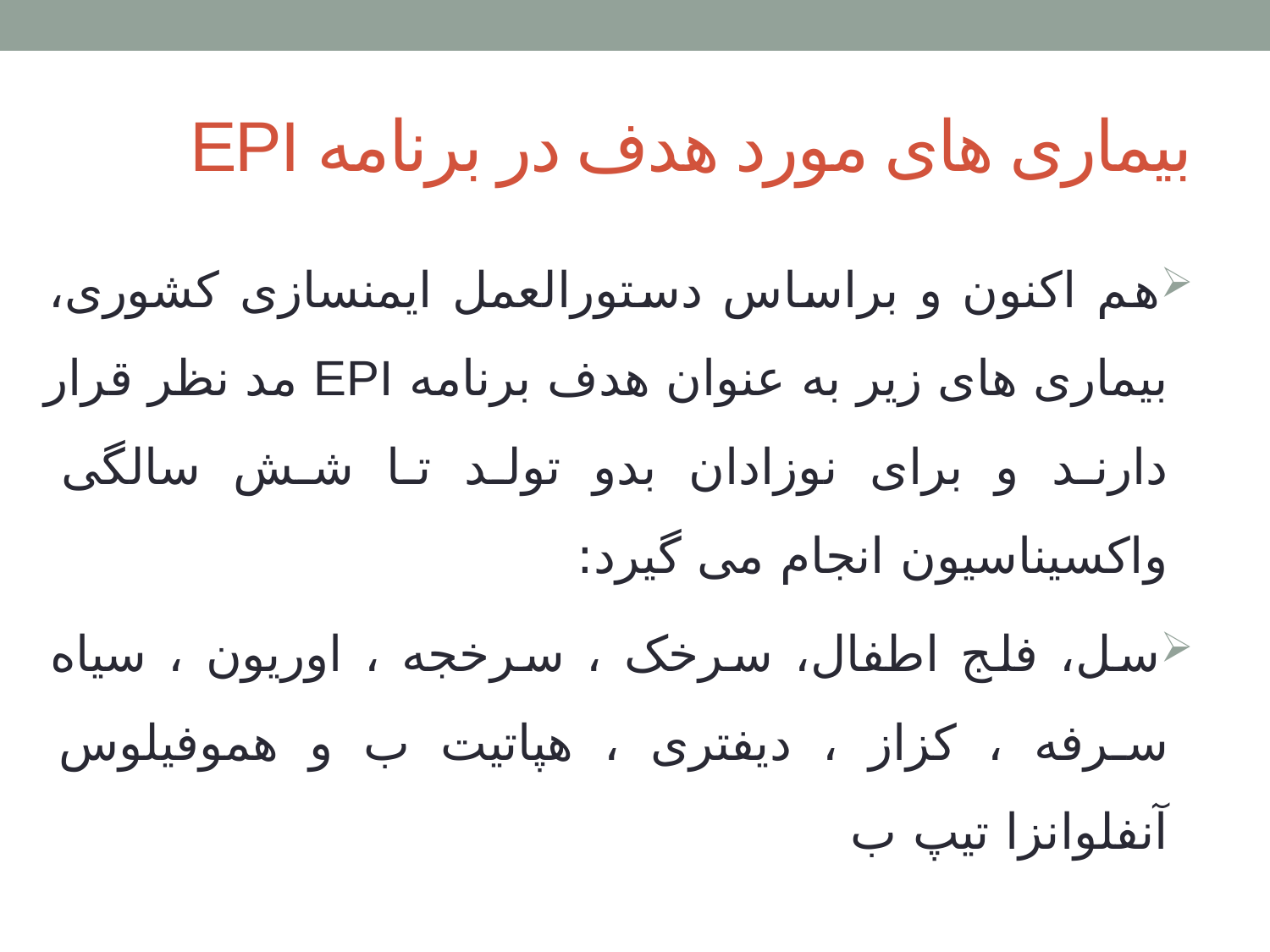

# بیماری های مورد هدف در برنامه EPI
هم اکنون و براساس دستورالعمل ایمنسازی کشوری، بیماری های زیر به عنوان هدف برنامه EPI مد نظر قرار دارند و برای نوزادان بدو تولد تا شش سالگی واکسیناسیون انجام می گیرد:
سل، فلج اطفال، سرخک ، سرخجه ، اوریون ، سیاه سرفه ، کزاز ، دیفتری ، هپاتیت ب و هموفیلوس آنفلوانزا تیپ ب